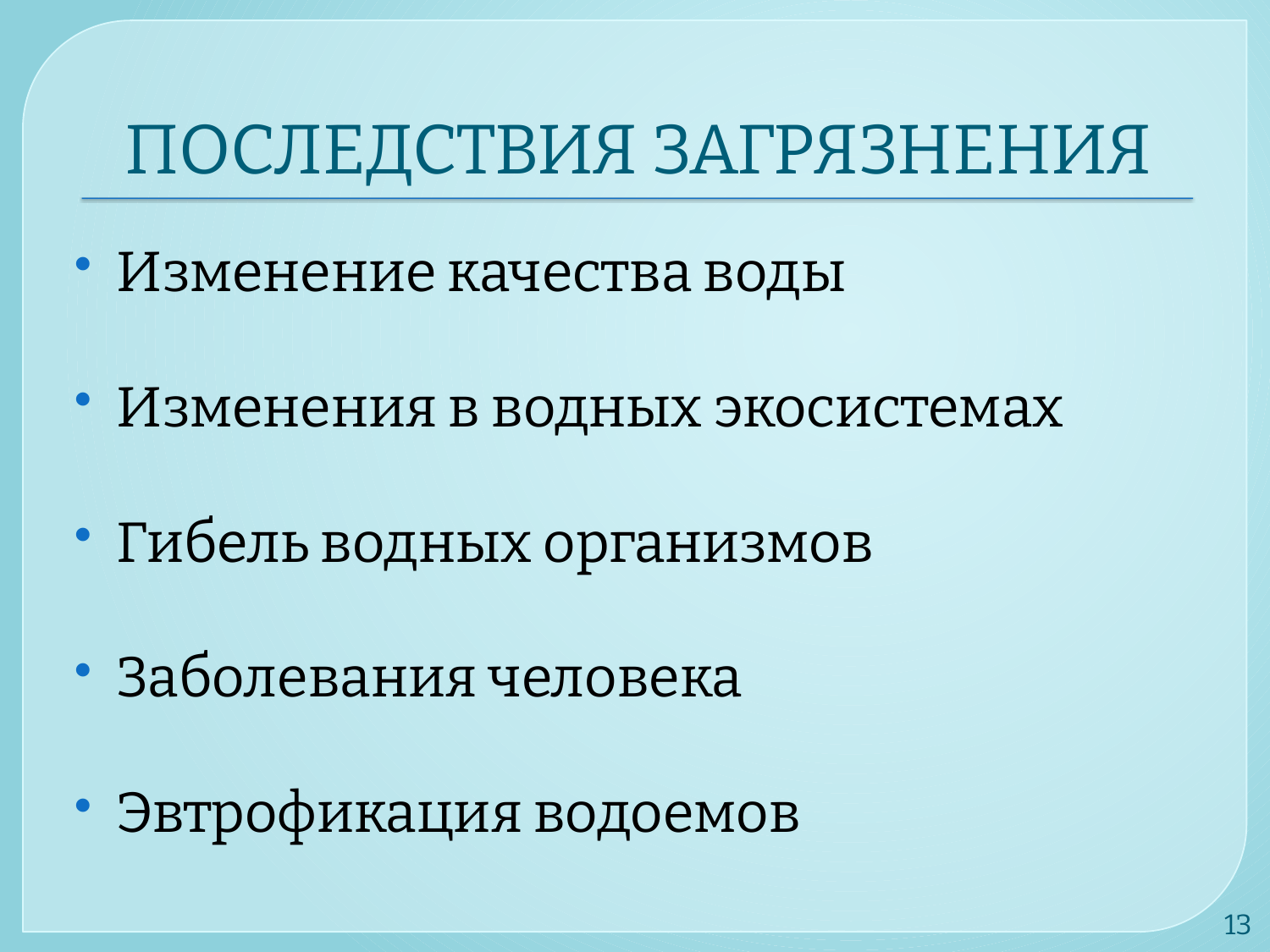

# ПОСЛЕДСТВИЯ ЗАГРЯЗНЕНИЯ
Изменение качества воды

Изменения в водных экосистемах

Гибель водных организмов

Заболевания человека

Эвтрофикация водоемов
13